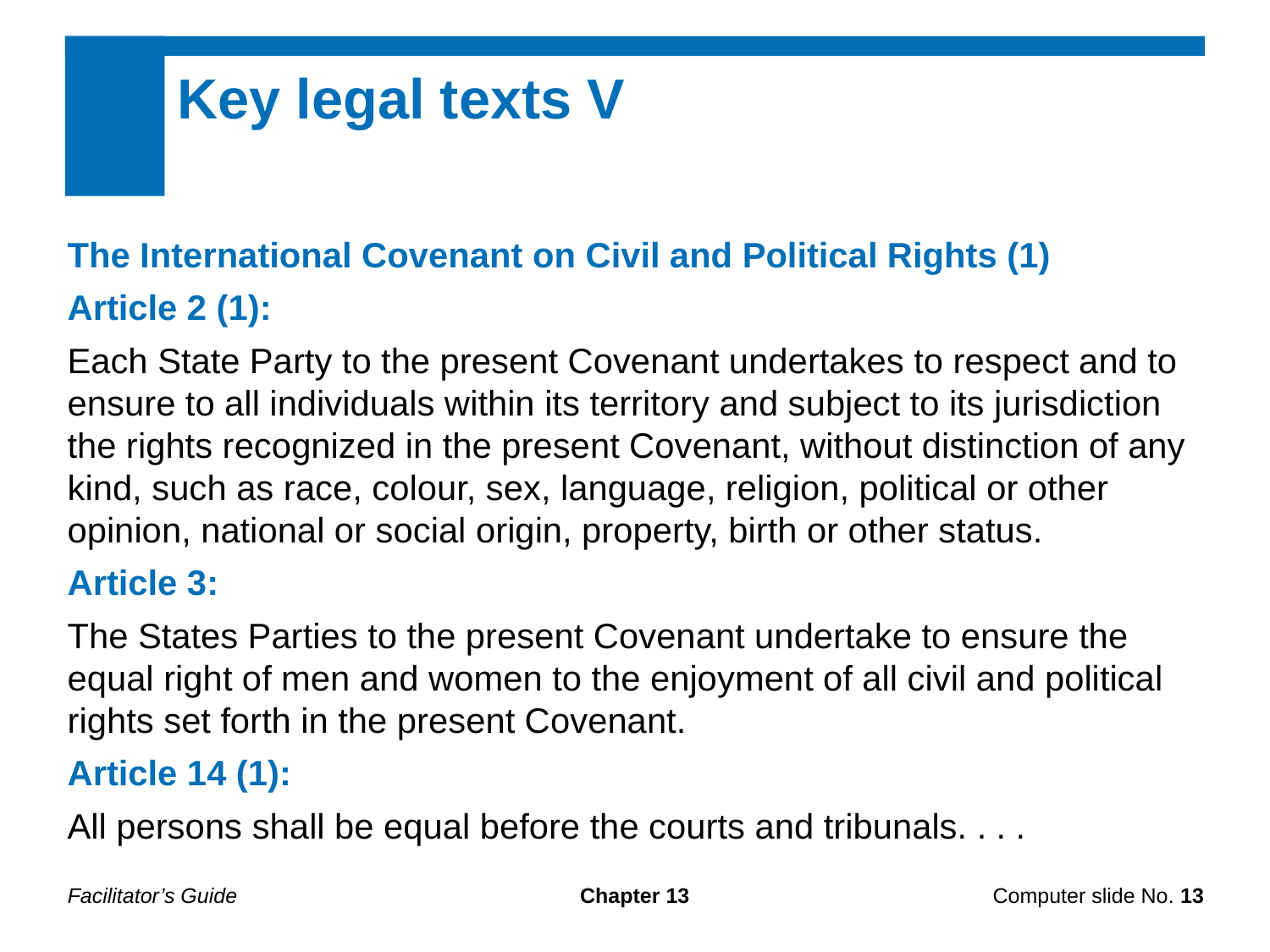

Key legal texts V
The International Covenant on Civil and Political Rights (1)
Article 2 (1):
Each State Party to the present Covenant undertakes to respect and to ensure to all individuals within its territory and subject to its jurisdiction the rights recognized in the present Covenant, without distinction of any kind, such as race, colour, sex, language, religion, political or other opinion, national or social origin, property, birth or other status.
Article 3:
The States Parties to the present Covenant undertake to ensure the equal right of men and women to the enjoyment of all civil and political rights set forth in the present Covenant.
Article 14 (1):
All persons shall be equal before the courts and tribunals. . . .
Facilitator’s Guide
Chapter 13
Computer slide No. 13